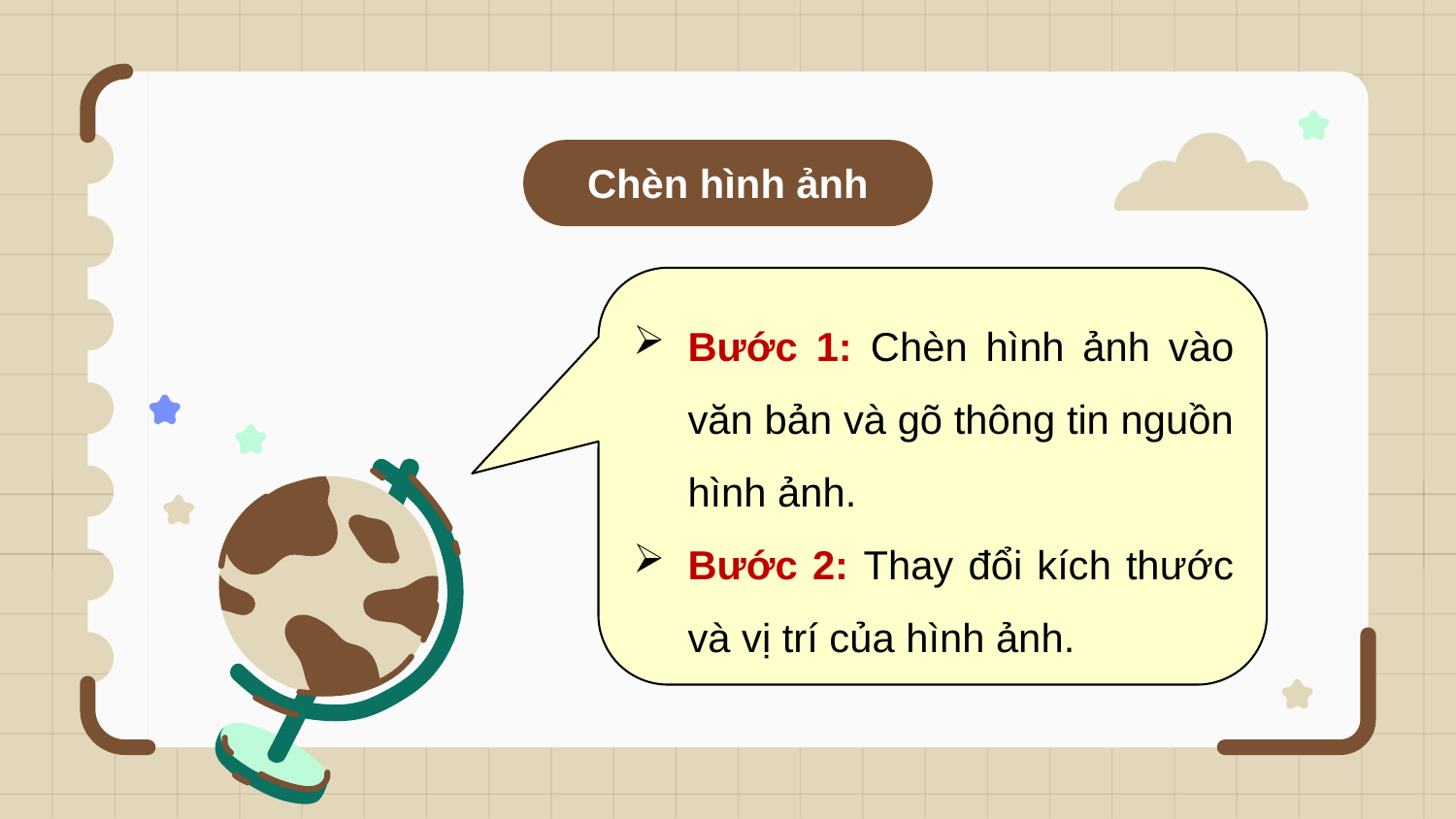

Chèn hình ảnh

Bước 1: Chèn hình ảnh vào văn bản và gõ thông tin nguồn hình ảnh.
Bước 2: Thay đổi kích thước và vị trí của hình ảnh.